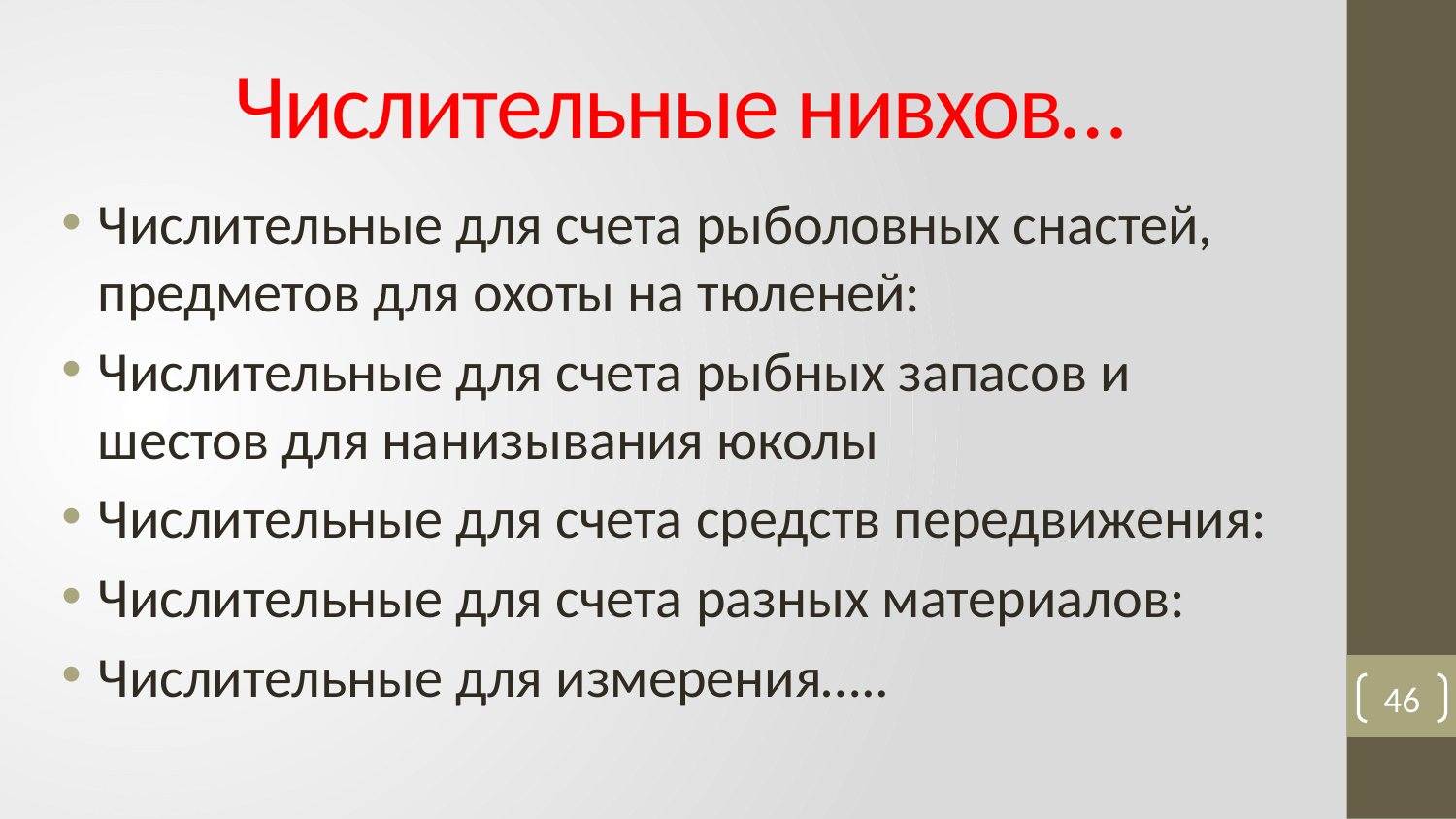

# Числительные нивхов…
Числительные для счета рыболовных снастей, предметов для охоты на тюленей:
Числительные для счета рыбных запасов и шестов для нанизывания юколы
Числительные для счета средств передвижения:
Числительные для счета разных материалов:
Числительные для измерения…..
46